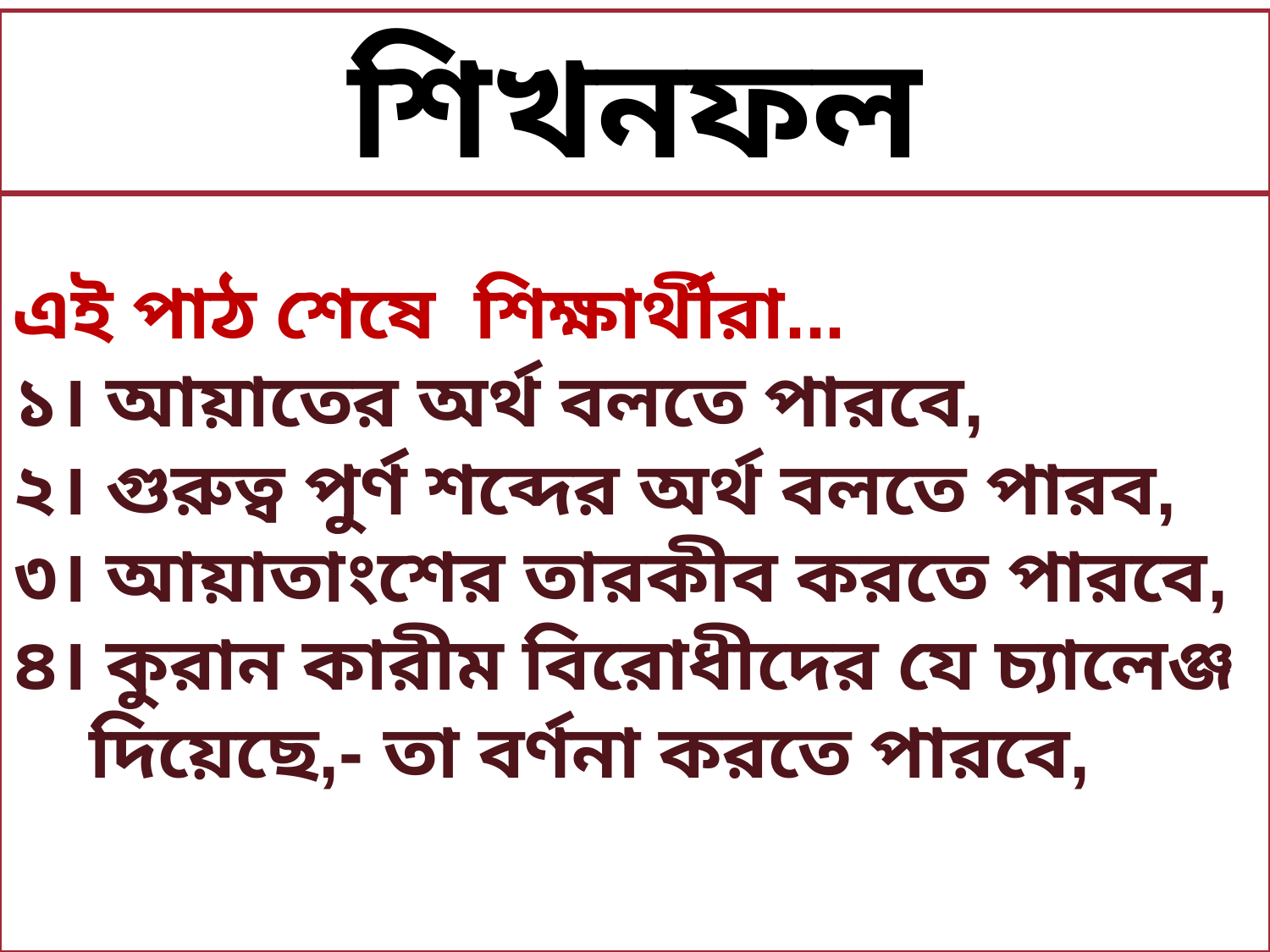

শিখনফল
# এই পাঠ শেষে  শিক্ষার্থীরা... ১। আয়াতের অর্থ বলতে পারবে, ২। গুরুত্ব পুর্ণ শব্দের অর্থ বলতে পারব, ৩। আয়াতাংশের তারকীব করতে পারবে, ৪। কুরান কারীম বিরোধীদের যে চ্যালেঞ্জ দিয়েছে,- তা বর্ণনা করতে পারবে,